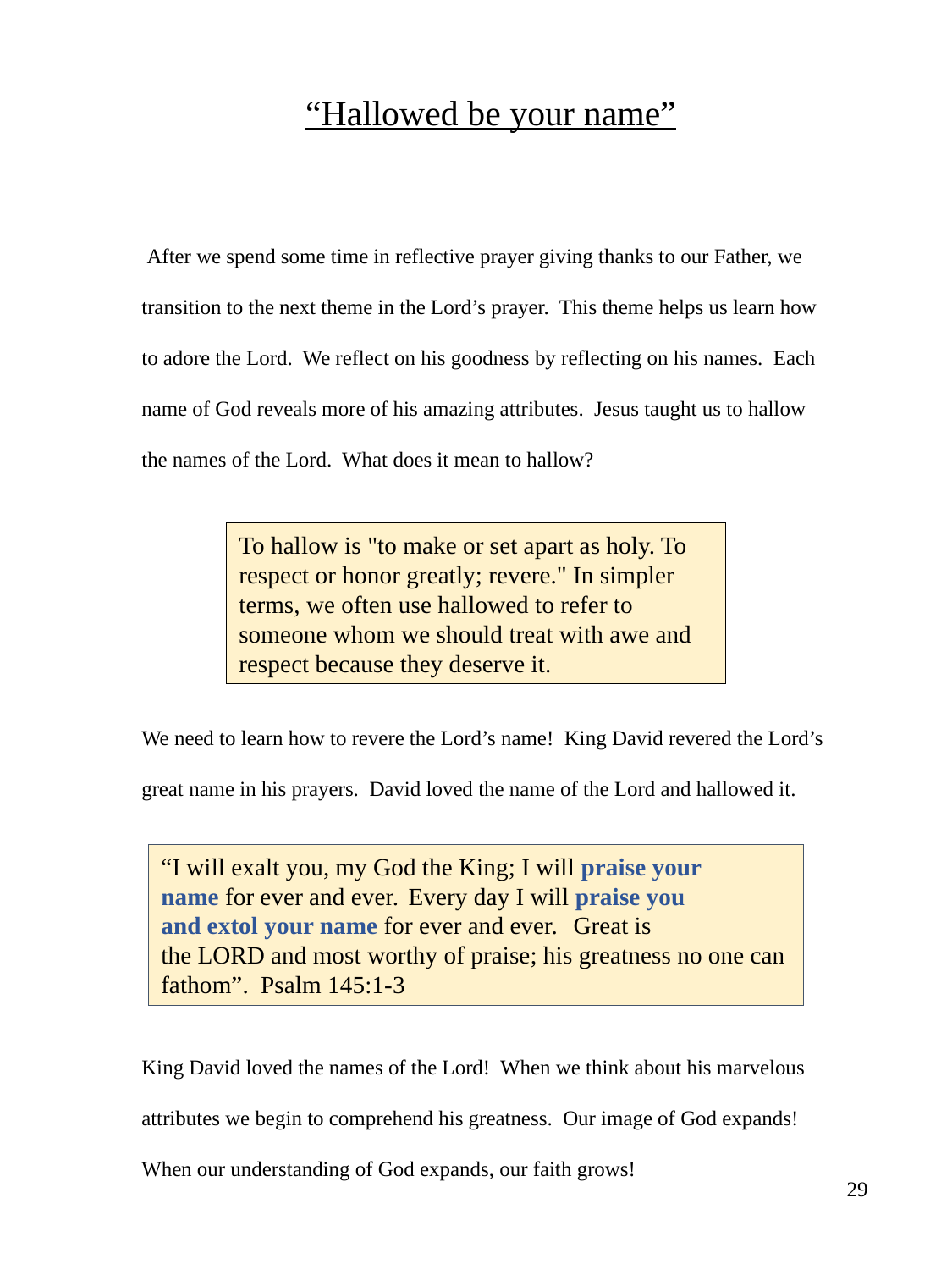

“Hallowed be your name”

 After we spend some time in reflective prayer giving thanks to our Father, we

transition to the next theme in the Lord’s prayer.  This theme helps us learn how

to adore the Lord.  We reflect on his goodness by reflecting on his names.  Each

name of God reveals more of his amazing attributes.  Jesus taught us to hallow

the names of the Lord.  What does it mean to hallow?

We need to learn how to revere the Lord’s name!  King David revered the Lord’s

great name in his prayers.  David loved the name of the Lord and hallowed it.

King David loved the names of the Lord!  When we think about his marvelous

attributes we begin to comprehend his greatness.  Our image of God expands!

When our understanding of God expands, our faith grows!
To hallow is "to make or set apart as holy. To respect or honor greatly; revere." In simpler terms, we often use hallowed to refer to someone whom we should treat with awe and respect because they deserve it.
“I will exalt you, my God the King; I will praise your name for ever and ever.  Every day I will praise you
and extol your name for ever and ever.   Great is the Lord and most worthy of praise; his greatness no one can fathom”.  Psalm 145:1-3
  29